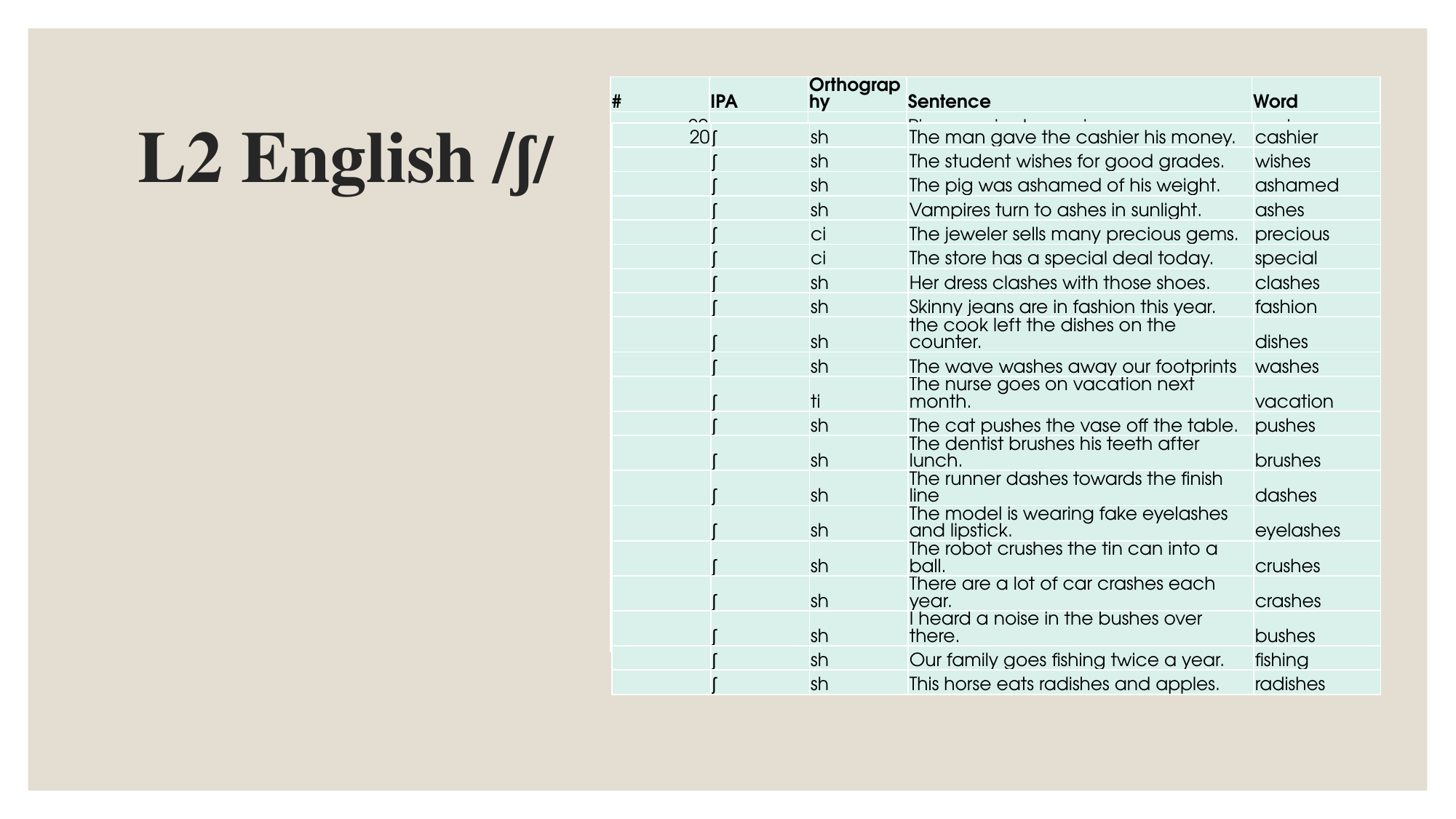

# L2 English /ʃ/
| # | IPA | Orthography | Sentence | Word |
| --- | --- | --- | --- | --- |
| 20 | s | s | Pisarz rysuje słowami. | rysuje |
|  | s | s | Żaba chętnie pląsa w deszczu. | pląsa |
|  | s | s | Sportowiec masuje swoje mięśnie. | masuje |
|  | s | s | Chłopiec złamał zasady gry. | zasady |
|  | s | s | Kucharz gotuje kiełbasę z grzybami. | kiełbasę |
|  | s | s | Chora kobieta nie nosi maseczki. | maseczki |
|  | s | s | Rolnik od czasu do czasu uprawia grzyby. | czasu (second ) |
|  | s | s | Kupiec zgubił pasek na lotnisku. | pasek |
|  | s | s | Aktorka nie zna osoby w okularach. | osoby |
|  | s | s | Jednorożec to niesamowite zwierzę. | niesamowite |
|  | s | s | Autor skończył pisać nową powieść. | pisać |
|  | s | s | Król wysyła list do swojej córki. | wysyła |
|  | s | s | Prawnik ma interesy do załatwienia. | interesy |
|  | s | s | Bałwanek miał nosek z marchewki. | nosek |
|  | s | s | Lwy lubią jeść mięso gazeli. | mięso |
|  | s | s | Kolega z innej klasy kupił nam ciasto. | klasy |
|  | s | s | Ten chleb jest posypany mąką. | posypany |
|  | s | s | To jest chiński film z polskimi napisami. | napisami |
|  | s | s | Pokojówka prasuje pościel. | prasuje |
|  | s | s | Zepsuty odkurzacz nie zasysa brudu. | zasysa (first s) |
| 20 | ʃ | sh | The man gave the cashier his money. | cashier |
| --- | --- | --- | --- | --- |
|  | ʃ | sh | The student wishes for good grades. | wishes |
|  | ʃ | sh | The pig was ashamed of his weight. | ashamed |
|  | ʃ | sh | Vampires turn to ashes in sunlight. | ashes |
|  | ʃ | ci | The jeweler sells many precious gems. | precious |
|  | ʃ | ci | The store has a special deal today. | special |
|  | ʃ | sh | Her dress clashes with those shoes. | clashes |
|  | ʃ | sh | Skinny jeans are in fashion this year. | fashion |
|  | ʃ | sh | the cook left the dishes on the counter. | dishes |
|  | ʃ | sh | The wave washes away our footprints | washes |
|  | ʃ | ti | The nurse goes on vacation next month. | vacation |
|  | ʃ | sh | The cat pushes the vase off the table. | pushes |
|  | ʃ | sh | The dentist brushes his teeth after lunch. | brushes |
|  | ʃ | sh | The runner dashes towards the finish line | dashes |
|  | ʃ | sh | The model is wearing fake eyelashes and lipstick. | eyelashes |
|  | ʃ | sh | The robot crushes the tin can into a ball. | crushes |
|  | ʃ | sh | There are a lot of car crashes each year. | crashes |
|  | ʃ | sh | I heard a noise in the bushes over there. | bushes |
|  | ʃ | sh | Our family goes fishing twice a year. | fishing |
|  | ʃ | sh | This horse eats radishes and apples. | radishes |
| 20 | ? | sz | Sowy słyszą myszy z daleka. | myszy |
| --- | --- | --- | --- | --- |
|  | ? | sz | Uczeń poszukuje pracy dorywczej. | poszukuje |
|  | ? | sz | Student przeprasza za spóźnienie. | przeprasza |
|  | ? | sz | Wielbłąd ma mniejsze uszy niż słoń. | uszy |
|  | ? | sz | Pracownik obsługuje maszyny w fabryce. | maszyny |
|  | ? | sz | Handlarz sprzedaje kapelusze z Chin. | kapelusze |
|  | ? | sz | Mnich medytuje w ciszy na szczycie góry. | ciszy |
|  | ? | sz | Badacz znalazł dżdżownicę w kieszeni. | kieszeni |
|  | ? | sz | Złodziej ukradł nasze serca. | nasze |
|  | ? | sz | Rektor nie otrzymał waszych wiadomości. | waszych |
|  | ? | sz | Nauczyciel wyszedł ze szkoły. | wyszedł |
|  | ? | sz | Profesorowi brakuje fiszek. | fiszek |
|  | ? | sz | Barman upuścił kieliszek na podłogę. | kieliszek |
|  | ? | sz | Dawno nie było faszystów w Polsce. | faszystów |
|  | ? | sz | Skrzypek zaprzedał duszę diabłu. | duszę |
|  | ? | sz | Podróżnice jedzą kaszę z ziołami. | kaszę |
|  | ? | sz | Starsza pani trzyma naszyjnik z pereł. | naszyjnik |
|  | ? | sz | Grzmot przestraszył małego psa. | przestraszył |
|  | ? | sz | Królik spieszy się na obiad. | spieszy |
|  | ? | sz | Biolog zasadził gruszę w swoim ogrodzie. | gruszę |